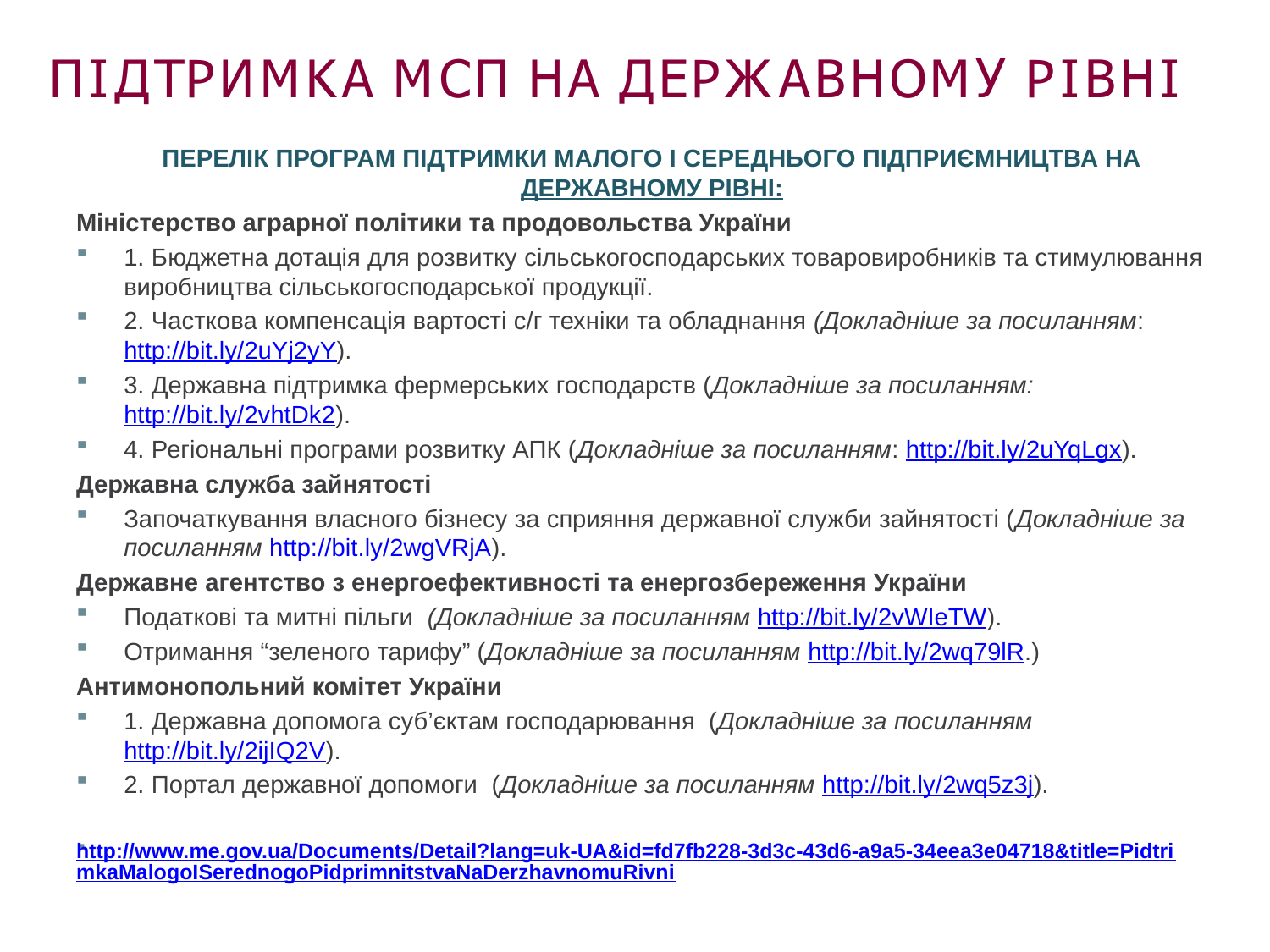

# Підтримка МСП на державному рівні
ПЕРЕЛІК ПРОГРАМ ПІДТРИМКИ МАЛОГО І СЕРЕДНЬОГО ПІДПРИЄМНИЦТВА НА ДЕРЖАВНОМУ РІВНІ:
Міністерство аграрної політики та продовольства України
1. Бюджетна дотація для розвитку сільськогосподарських товаровиробників та стимулювання виробництва сільськогосподарської продукції.
2. Часткова компенсація вартості с/г техніки та обладнання (Докладніше за посиланням:  http://bit.ly/2uYj2yY).
3. Державна підтримка фермерських господарств (Докладніше за посиланням: http://bit.ly/2vhtDk2).
4. Регіональні програми розвитку АПК (Докладніше за посиланням: http://bit.ly/2uYqLgx).
Державна служба зайнятості
Започаткування власного бізнесу за сприяння державної служби зайнятості (Докладніше за посиланням http://bit.ly/2wgVRjA).
Державне агентство з енергоефективності та енергозбереження України
Податкові та митні пільги  (Докладніше за посиланням http://bit.ly/2vWIeTW).
Отримання “зеленого тарифу” (Докладніше за посиланням http://bit.ly/2wq79lR.)
Антимонопольний комітет України
1. Державна допомога суб’єктам господарювання  (Докладніше за посиланням http://bit.ly/2ijIQ2V).
2. Портал державної допомоги  (Докладніше за посиланням http://bit.ly/2wq5z3j).

http://www.me.gov.ua/Documents/Detail?lang=uk-UA&id=fd7fb228-3d3c-43d6-a9a5-34eea3e04718&title=PidtrimkaMalogoISerednogoPidprimnitstvaNaDerzhavnomuRivni